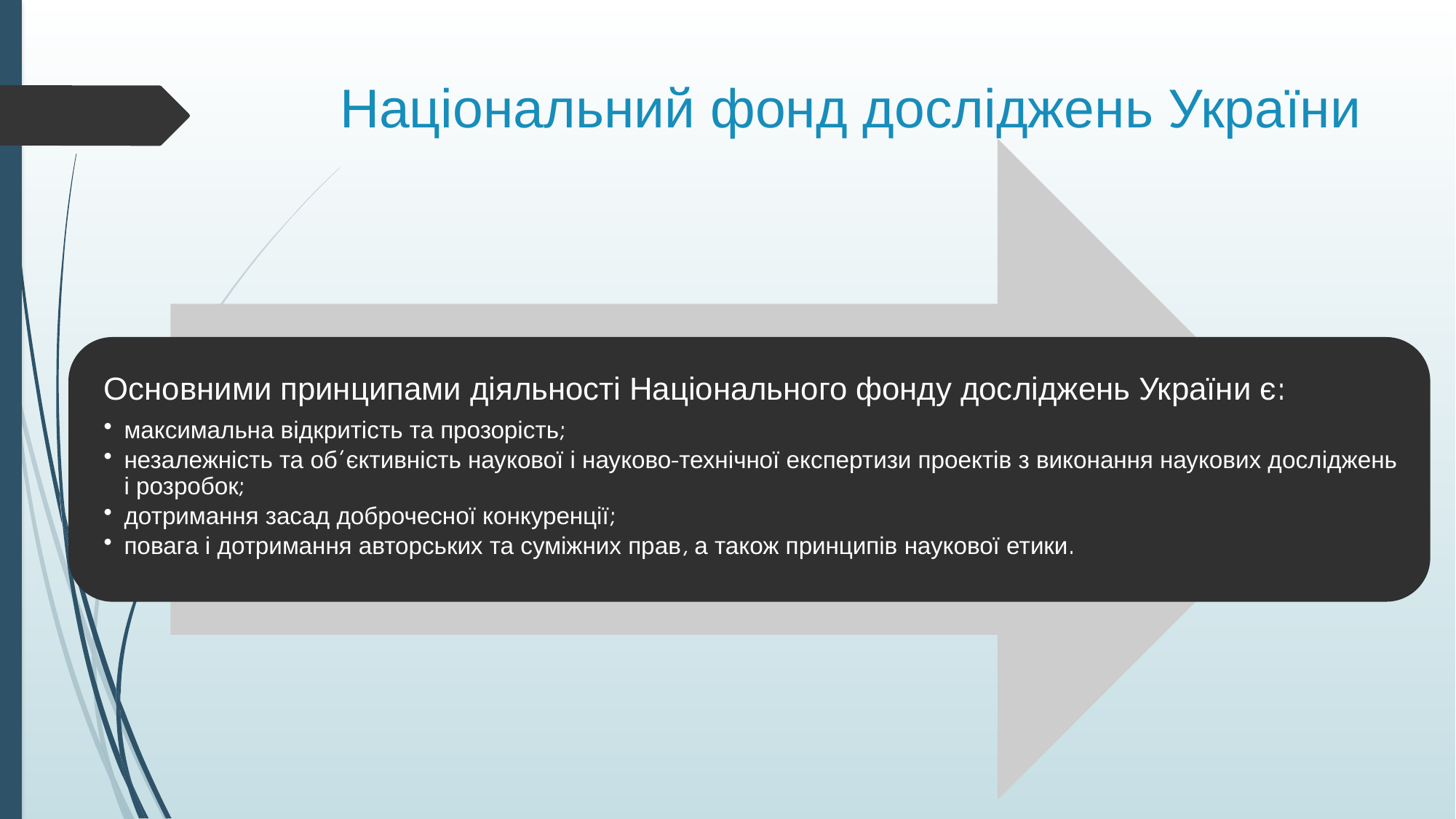

# Національний фонд досліджень України
Основними принципами діяльності Національного фонду досліджень України є:
максимальна відкритість та прозорість;
незалежність та об’єктивність наукової і науково-технічної експертизи проектів з виконання наукових досліджень і розробок;
дотримання засад доброчесної конкуренції;
повага і дотримання авторських та суміжних прав, а також принципів наукової етики.